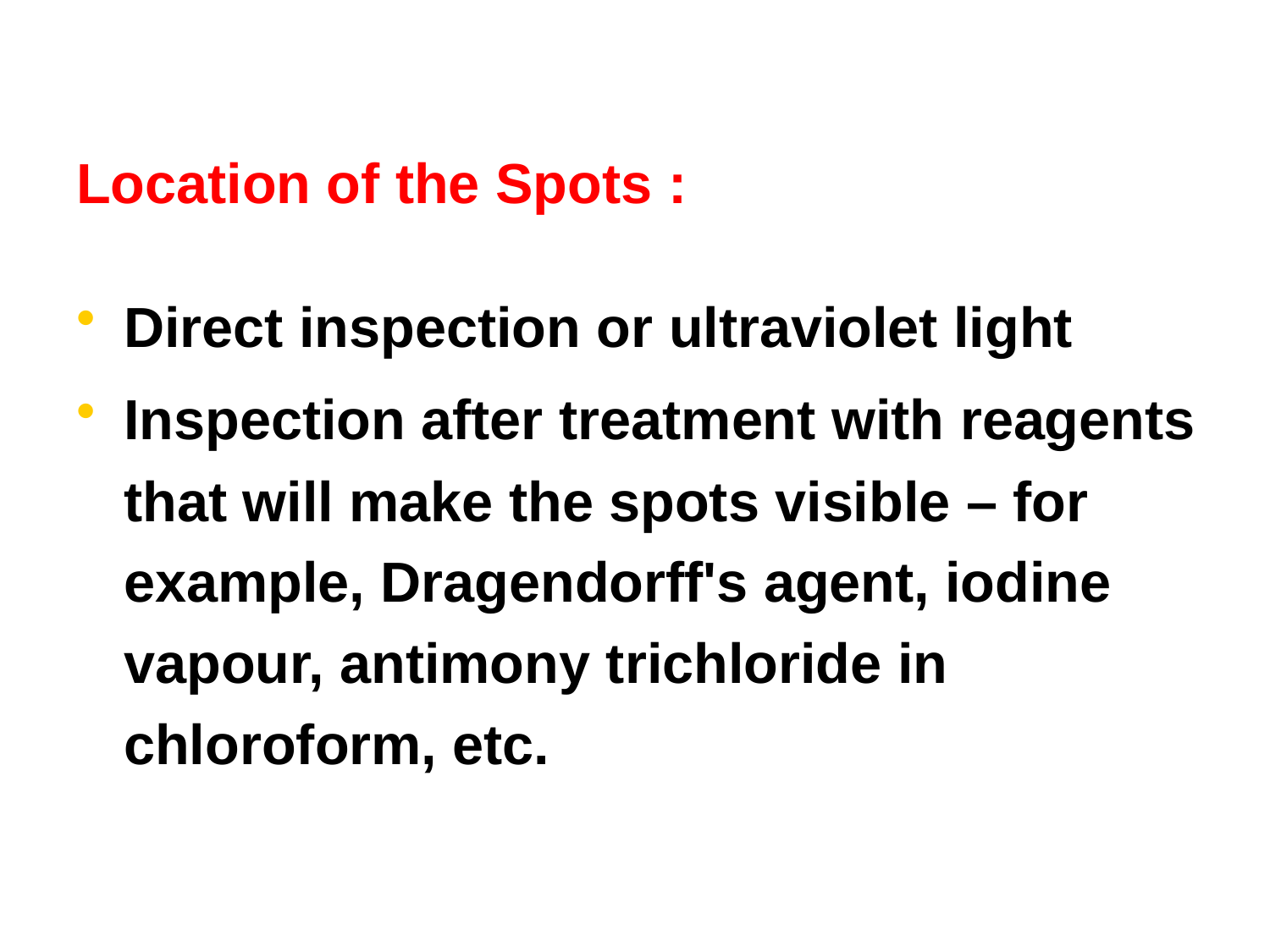

Location of the Spots :

Direct inspection or ultraviolet light
Inspection after treatment with reagents that will make the spots visible – for example, Dragendorff's agent, iodine vapour, antimony trichloride in chloroform, etc.